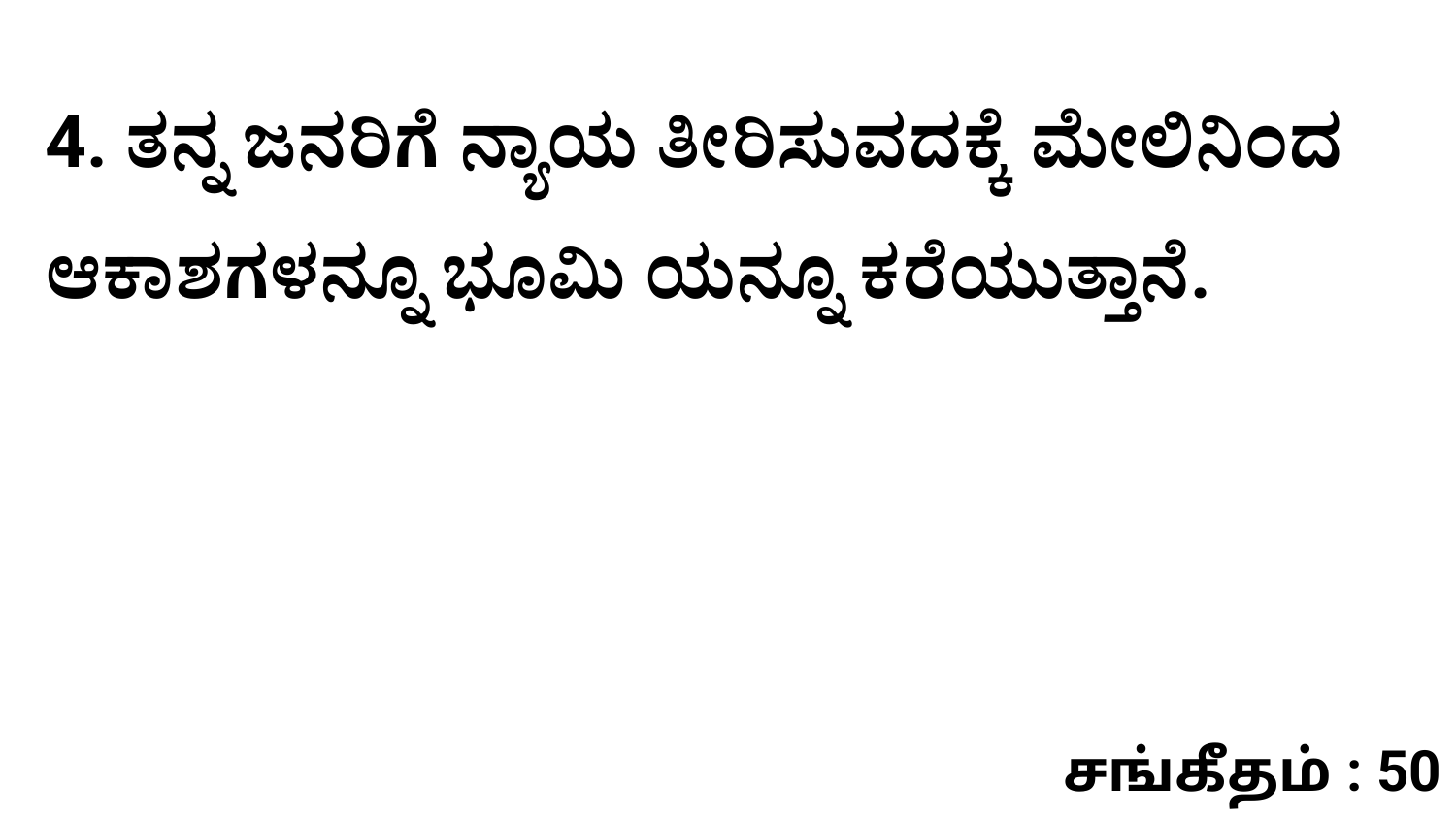

4. ತನ್ನ ಜನರಿಗೆ ನ್ಯಾಯ ತೀರಿಸುವದಕ್ಕೆ ಮೇಲಿನಿಂದ ಆಕಾಶಗಳನ್ನೂ ಭೂಮಿ ಯನ್ನೂ ಕರೆಯುತ್ತಾನೆ.
சங்கீதம் : 50